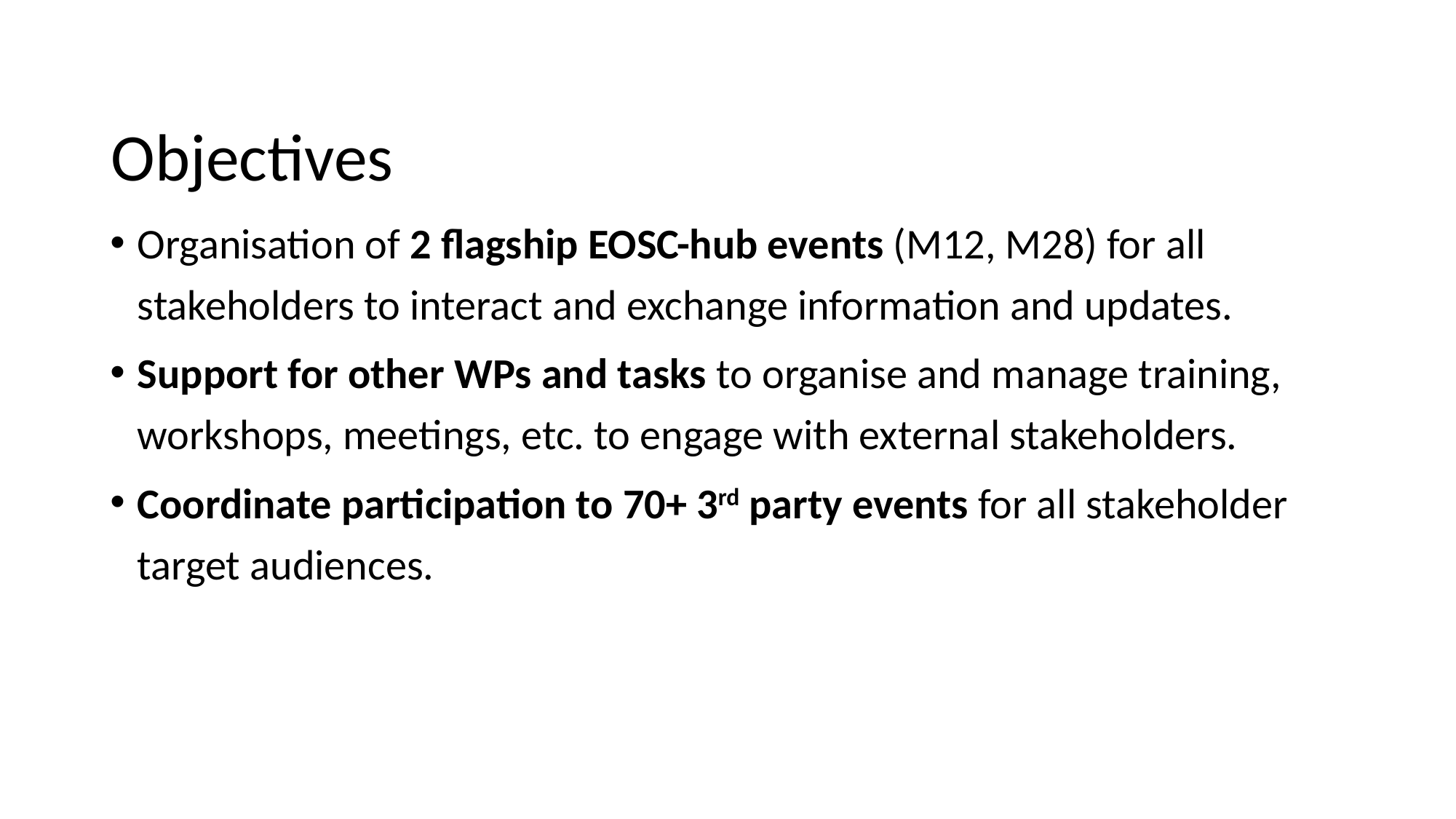

# Objectives
Organisation of 2 flagship EOSC-hub events (M12, M28) for all stakeholders to interact and exchange information and updates.
Support for other WPs and tasks to organise and manage training, workshops, meetings, etc. to engage with external stakeholders.
Coordinate participation to 70+ 3rd party events for all stakeholder target audiences.